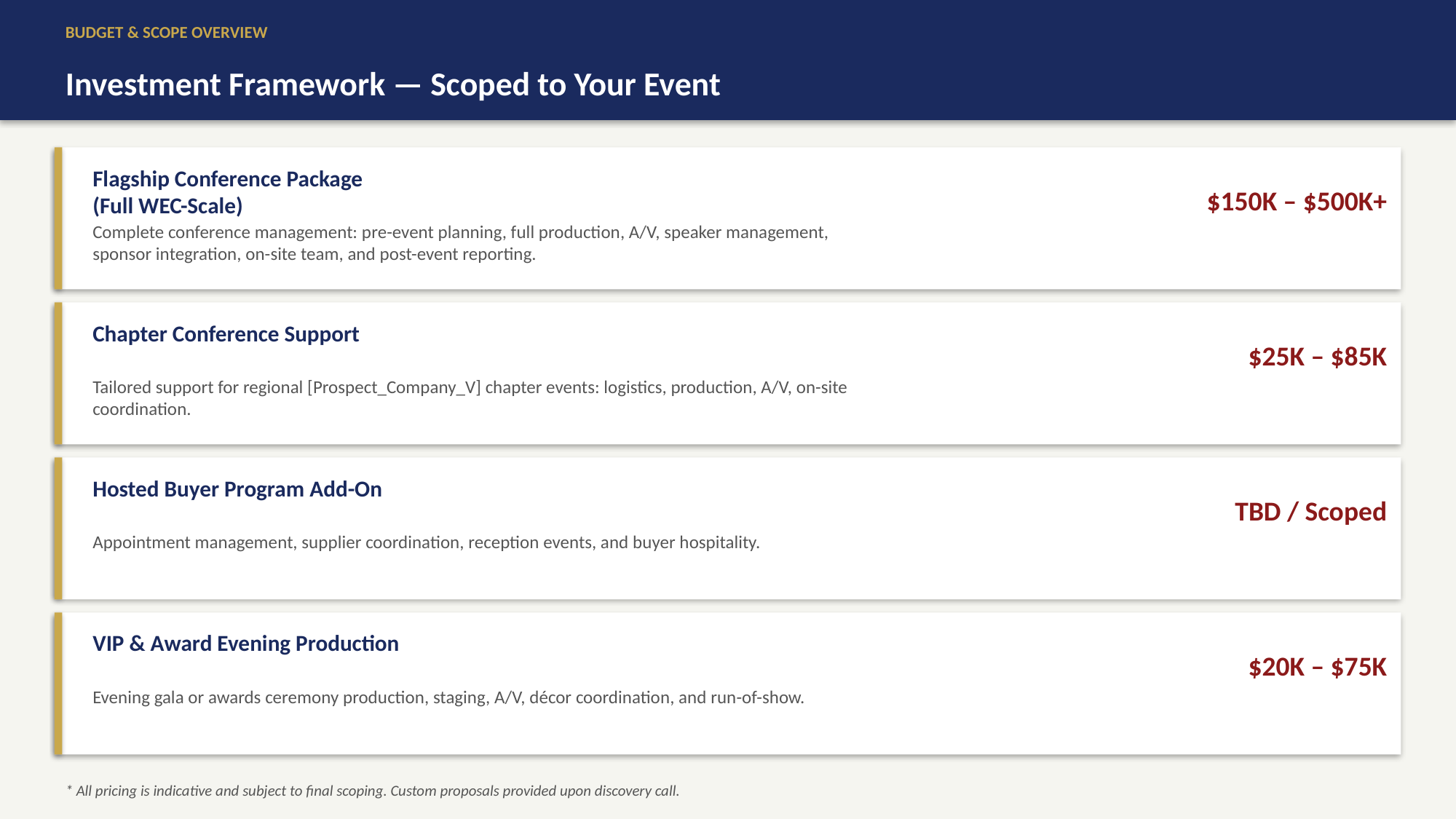

BUDGET & SCOPE OVERVIEW
Investment Framework — Scoped to Your Event

Flagship Conference Package
(Full WEC-Scale)
$150K – $500K+
Complete conference management: pre-event planning, full production, A/V, speaker management, sponsor integration, on-site team, and post-event reporting.

Chapter Conference Support
$25K – $85K
Tailored support for regional [Prospect_Company_V] chapter events: logistics, production, A/V, on-site coordination.

Hosted Buyer Program Add-On
TBD / Scoped
Appointment management, supplier coordination, reception events, and buyer hospitality.

VIP & Award Evening Production
$20K – $75K
Evening gala or awards ceremony production, staging, A/V, décor coordination, and run-of-show.
* All pricing is indicative and subject to final scoping. Custom proposals provided upon discovery call.